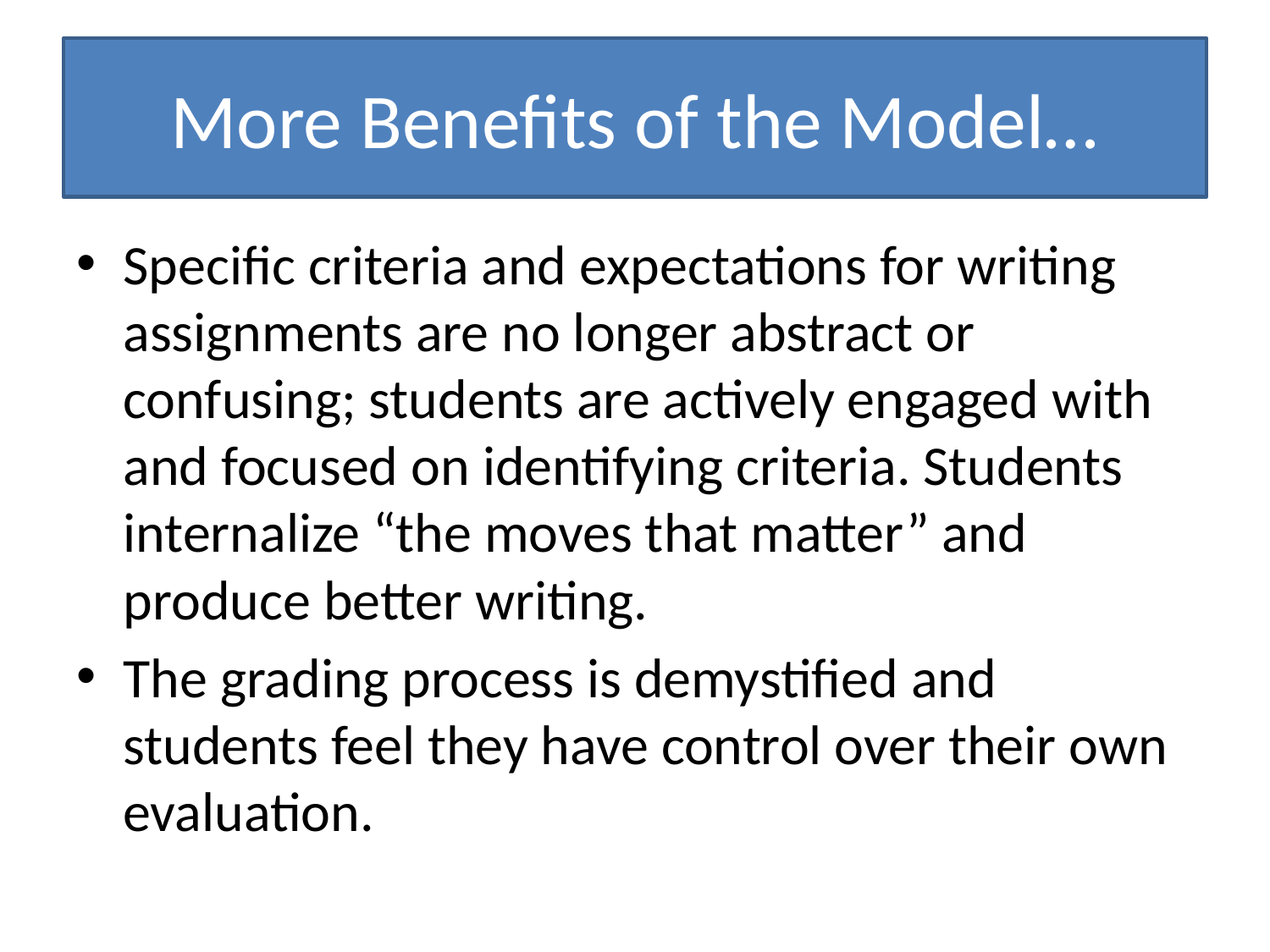

# More Benefits of the Model…
Specific criteria and expectations for writing assignments are no longer abstract or confusing; students are actively engaged with and focused on identifying criteria. Students internalize “the moves that matter” and produce better writing.
The grading process is demystified and students feel they have control over their own evaluation.